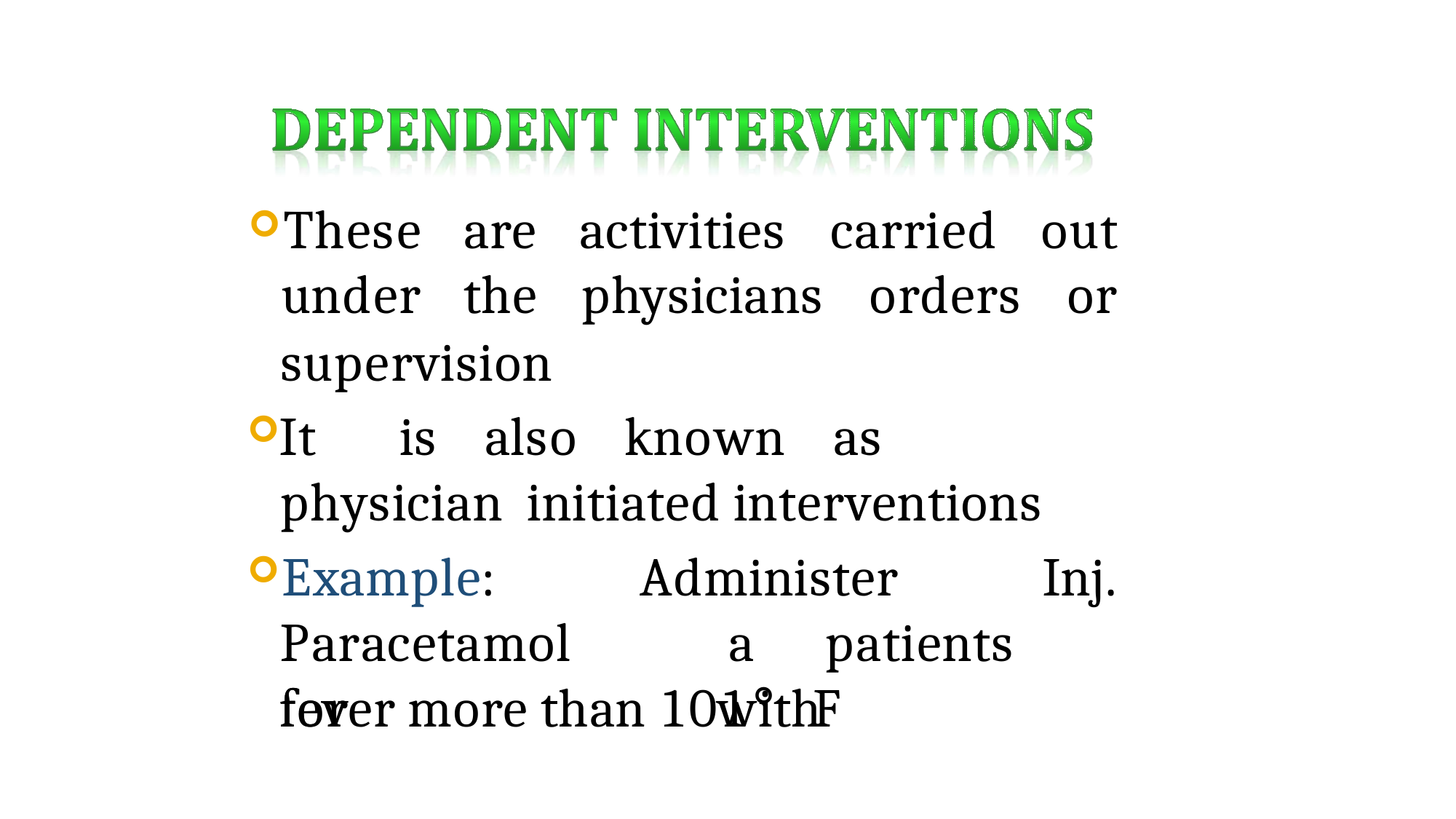

| These | are | activities | carried | out |
| --- | --- | --- | --- | --- |
| under | the | physicians | orders | or |
supervision
It	is	also	known	as	physician  initiated interventions
Administer
Example:
Paracetamol	for
Inj.  a	patients	with
fever more than 101° F